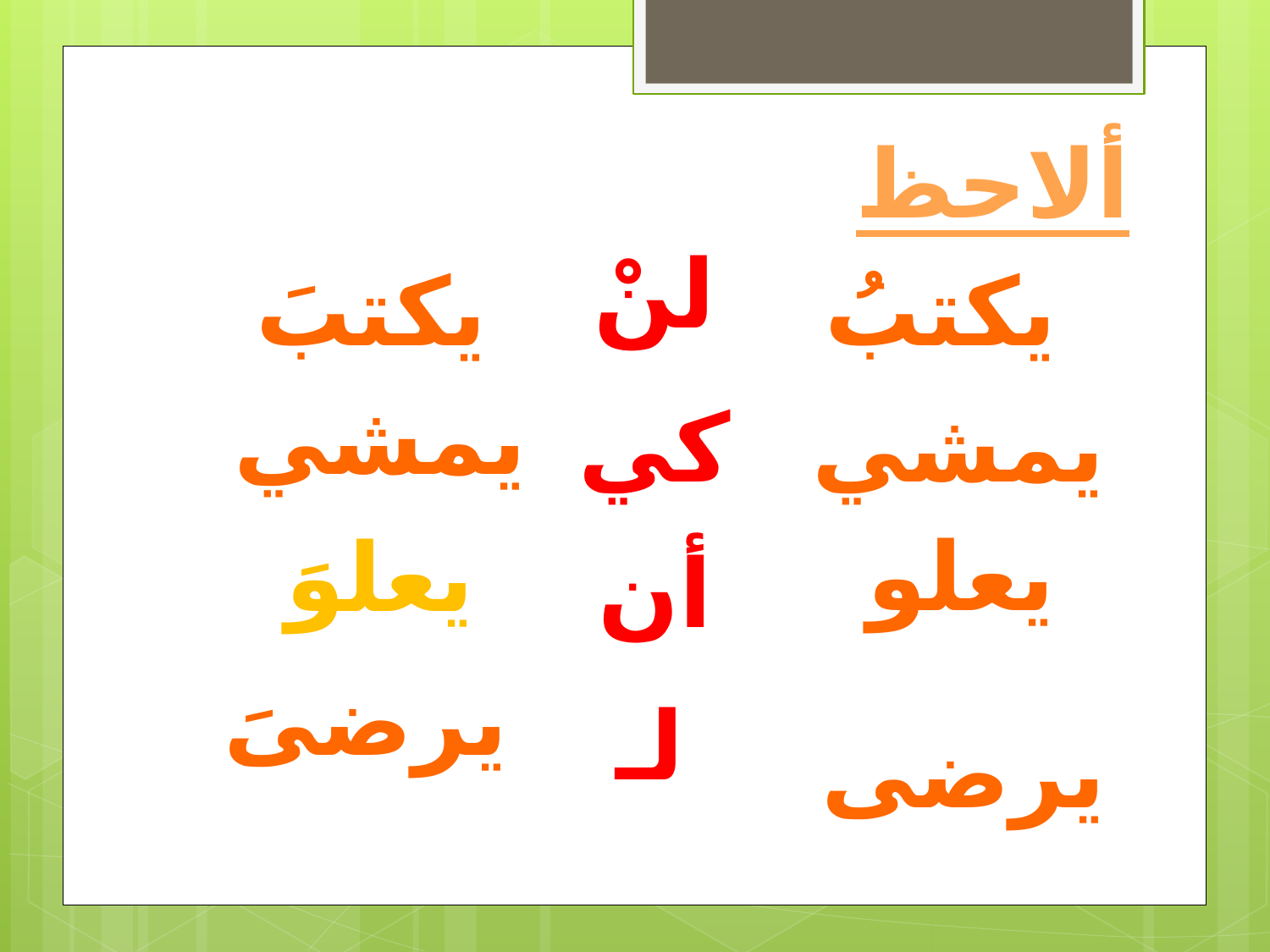

ألاحظ
لنْ
يكتبَ
يكتبُ
يمشي
كي
يمشي
يعلو
يعلوَ
أن
يرضىَ
لـ
يرضى